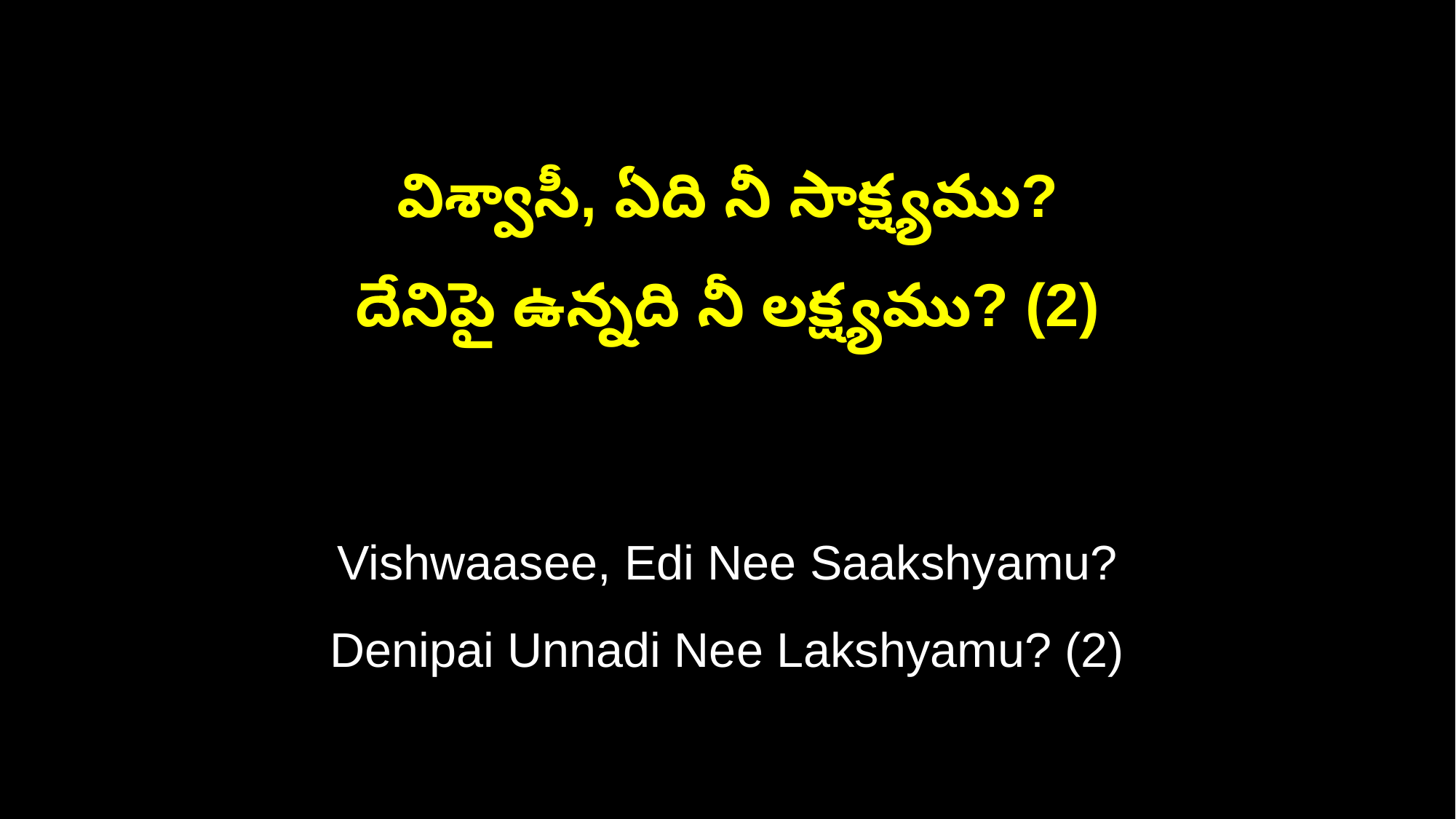

విశ్వాసీ, ఏది నీ సాక్ష్యము?
దేనిపై ఉన్నది నీ లక్ష్యము? (2)
Vishwaasee, Edi Nee Saakshyamu?
Denipai Unnadi Nee Lakshyamu? (2)